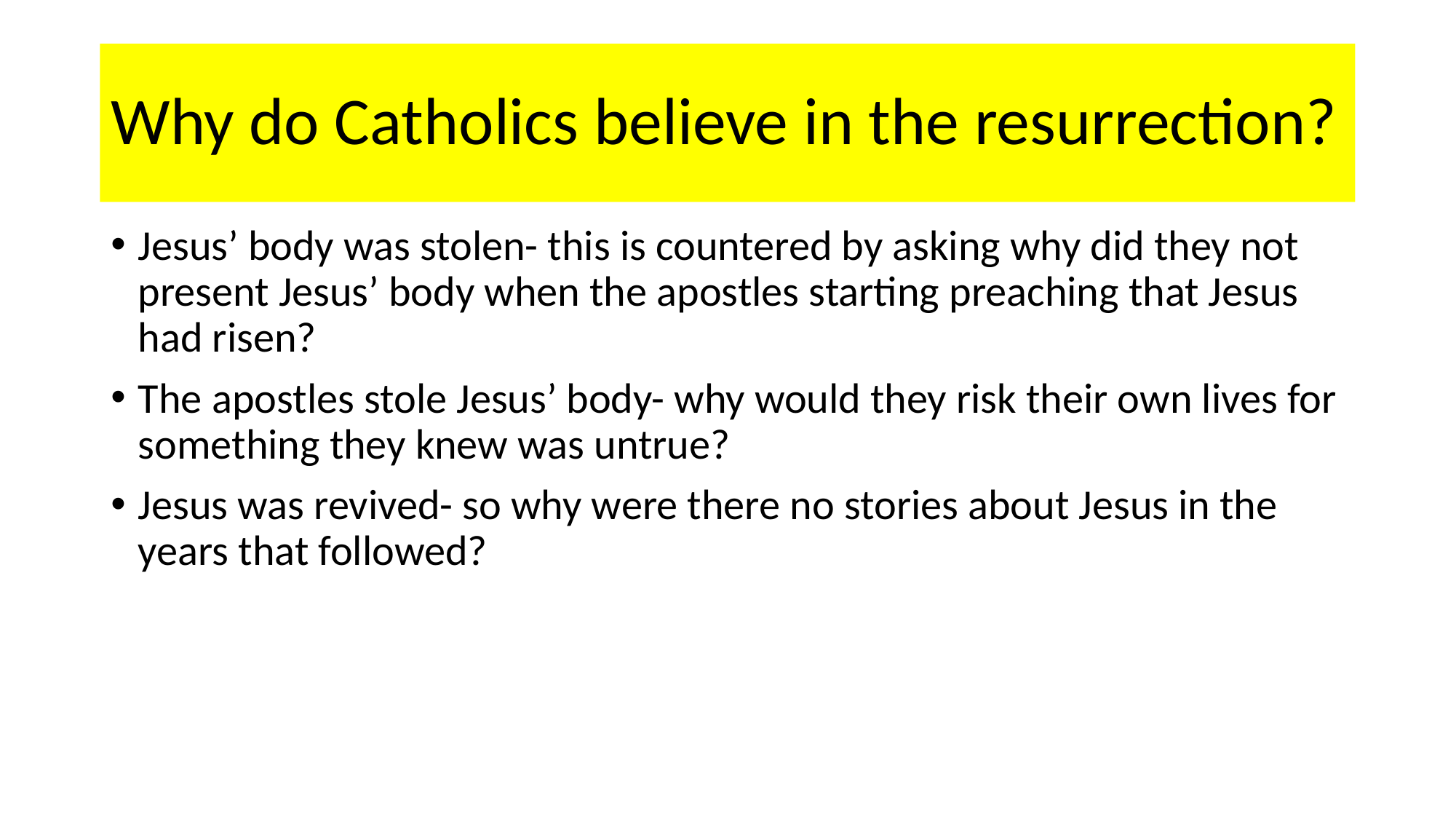

# Why do Catholics believe in the resurrection?
Jesus’ body was stolen- this is countered by asking why did they not present Jesus’ body when the apostles starting preaching that Jesus had risen?
The apostles stole Jesus’ body- why would they risk their own lives for something they knew was untrue?
Jesus was revived- so why were there no stories about Jesus in the years that followed?